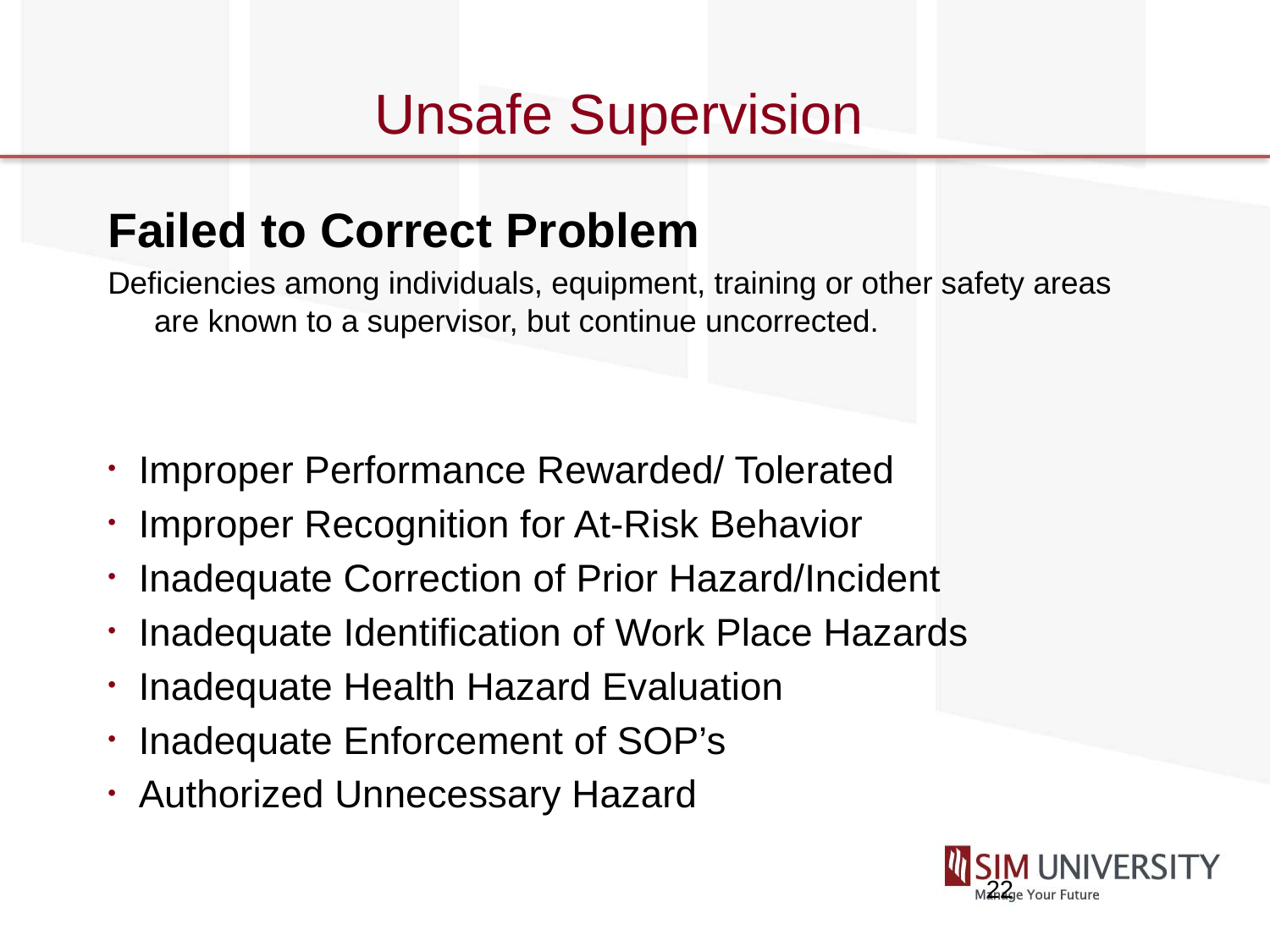

# Unsafe Supervision
Failed to Correct Problem
Deficiencies among individuals, equipment, training or other safety areas are known to a supervisor, but continue uncorrected.

Improper Performance Rewarded/ Tolerated
Improper Recognition for At-Risk Behavior
Inadequate Correction of Prior Hazard/Incident
Inadequate Identification of Work Place Hazards
Inadequate Health Hazard Evaluation
Inadequate Enforcement of SOP’s
Authorized Unnecessary Hazard

22